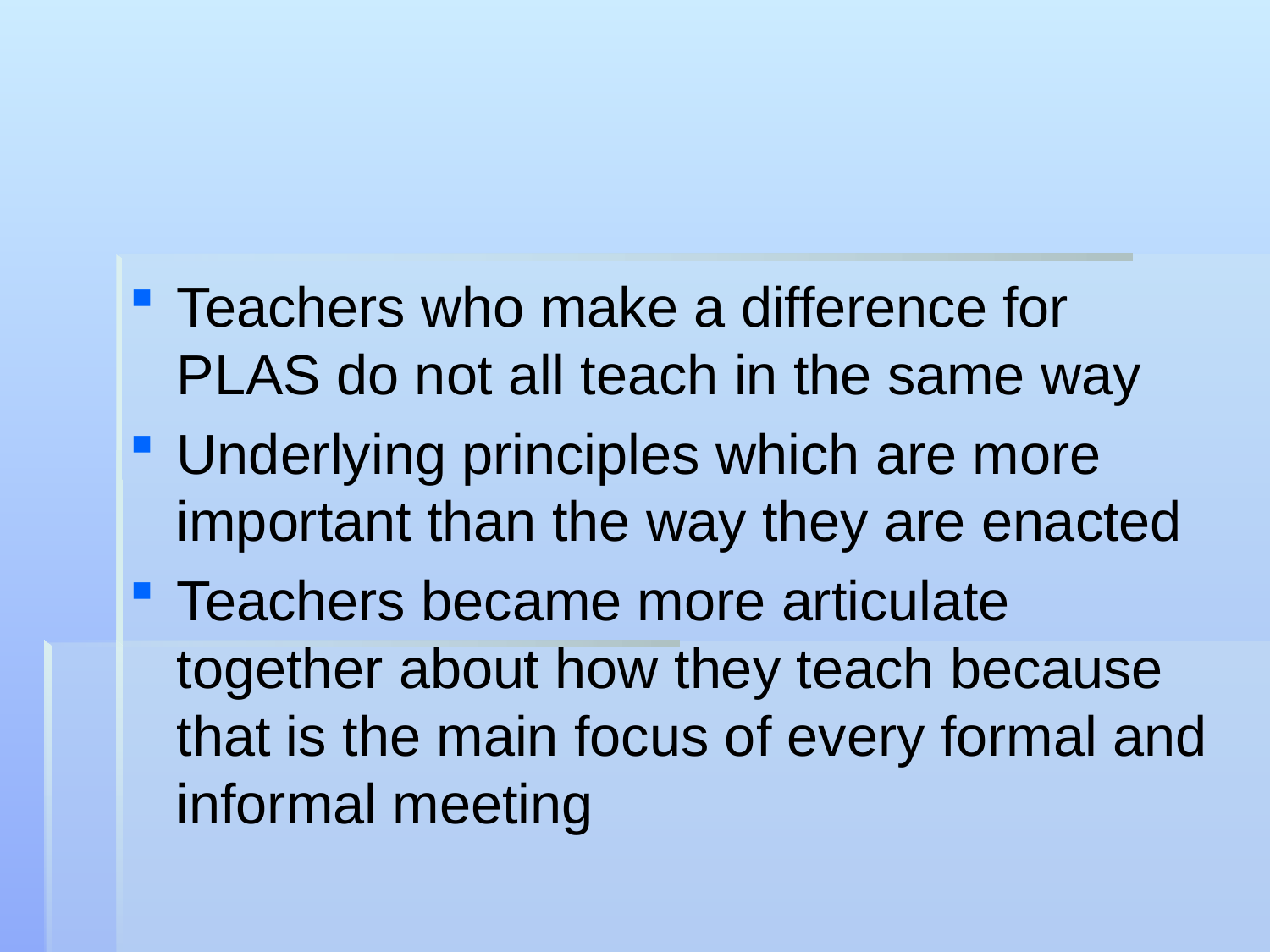

Teachers who make a difference for PLAS do not all teach in the same way
Underlying principles which are more important than the way they are enacted
Teachers became more articulate together about how they teach because that is the main focus of every formal and informal meeting